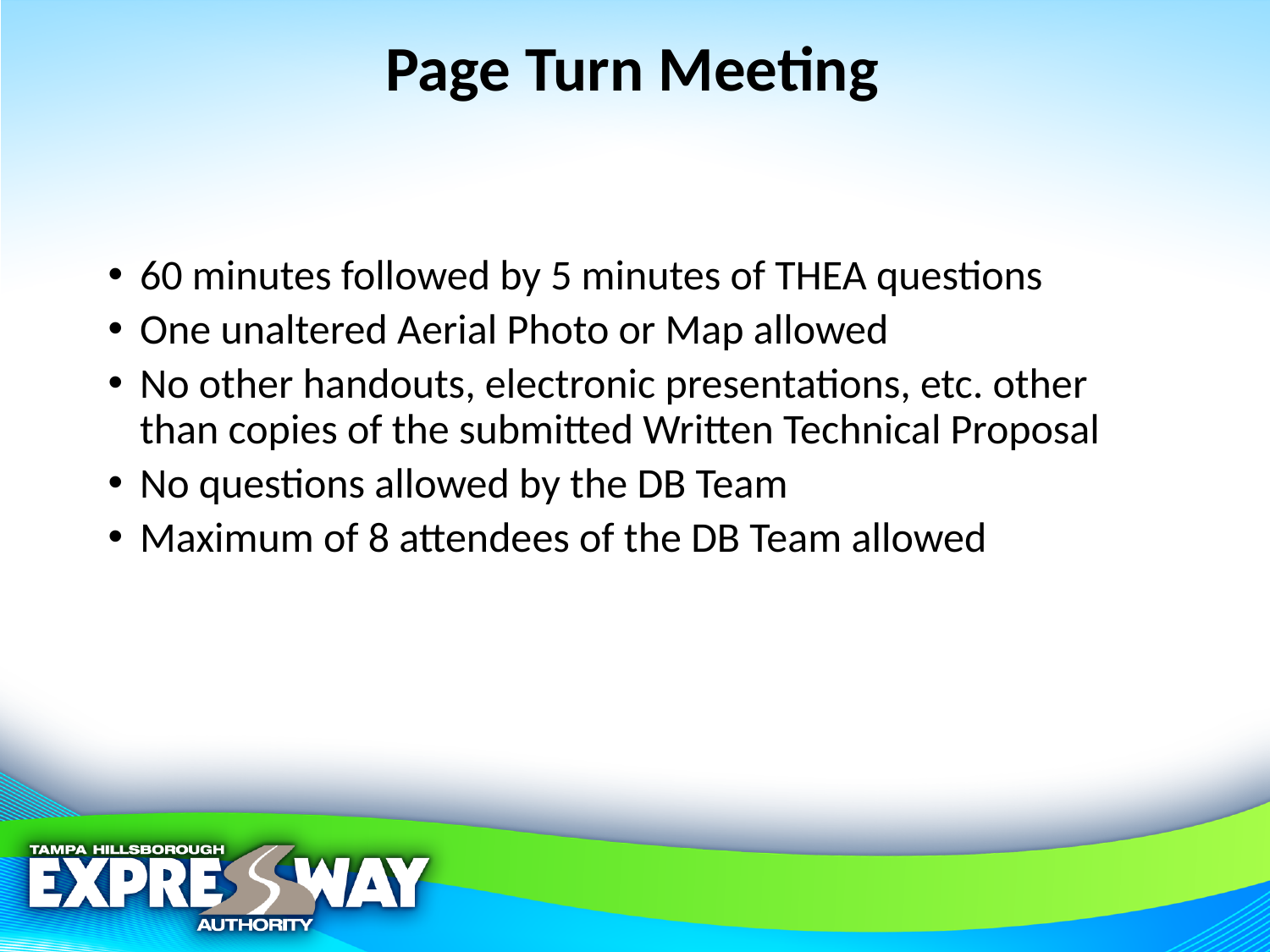

# Page Turn Meeting
60 minutes followed by 5 minutes of THEA questions
One unaltered Aerial Photo or Map allowed
No other handouts, electronic presentations, etc. other than copies of the submitted Written Technical Proposal
No questions allowed by the DB Team
Maximum of 8 attendees of the DB Team allowed